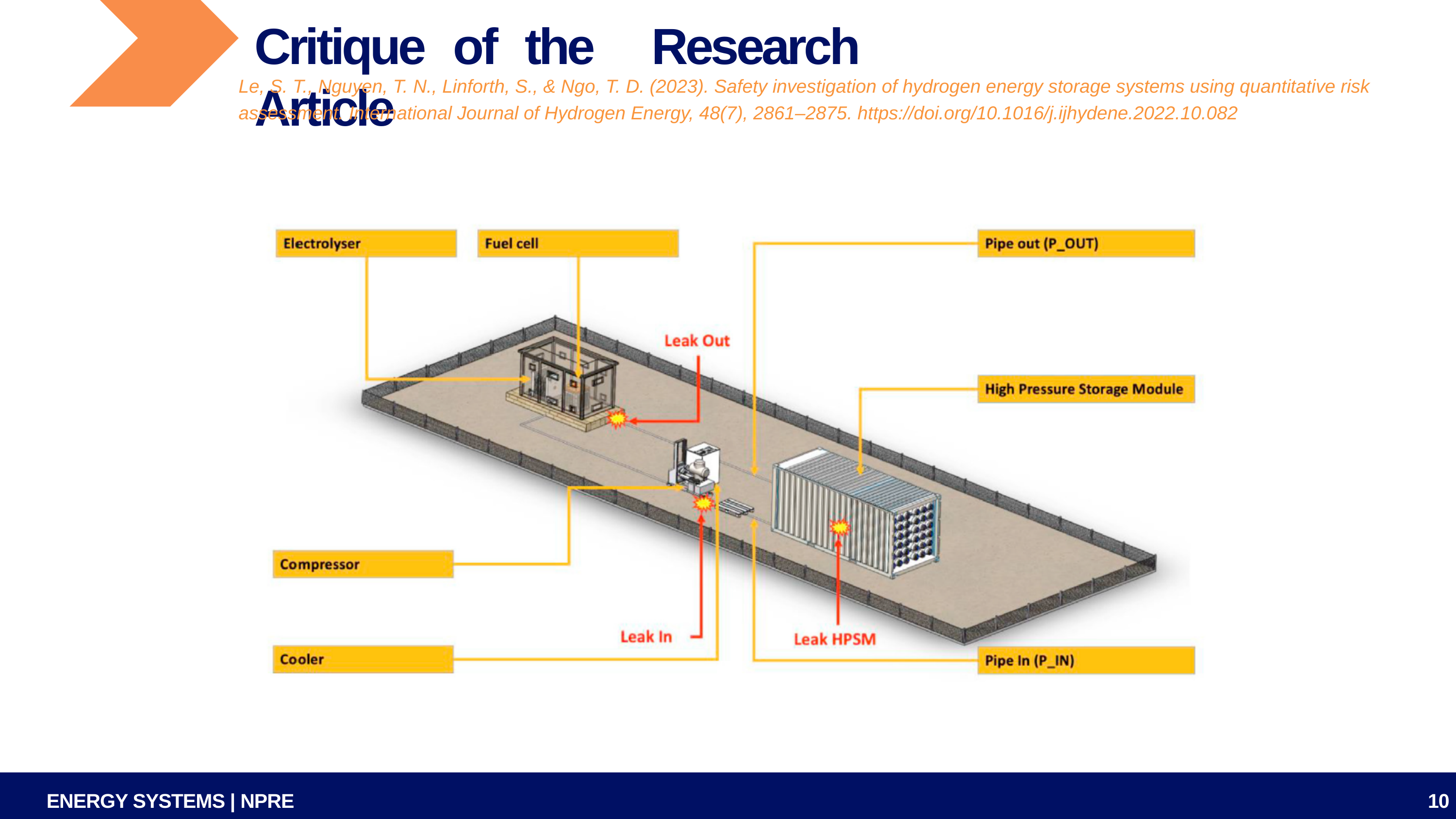

Critique of the  Research Article
Le, S. T., Nguyen, T. N., Linforth, S., & Ngo, T. D. (2023). Safety investigation of hydrogen energy storage systems using quantitative risk assessment. International Journal of Hydrogen Energy, 48(7), 2861–2875. https://doi.org/10.1016/j.ijhydene.2022.10.082

ENERGY SYSTEMS | NPRE
10